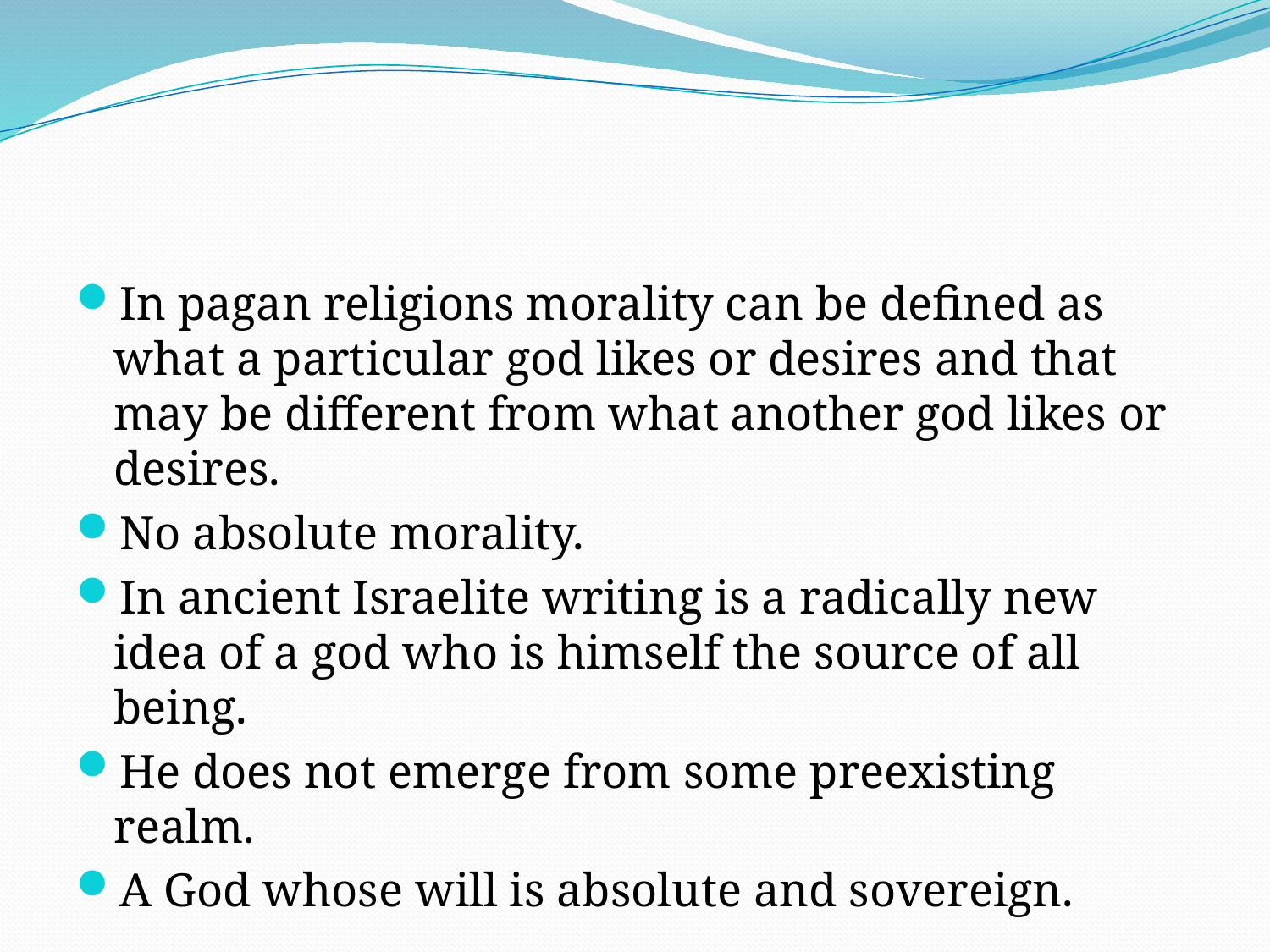

#
In pagan religions morality can be defined as what a particular god likes or desires and that may be different from what another god likes or desires.
No absolute morality.
In ancient Israelite writing is a radically new idea of a god who is himself the source of all being.
He does not emerge from some preexisting realm.
A God whose will is absolute and sovereign.